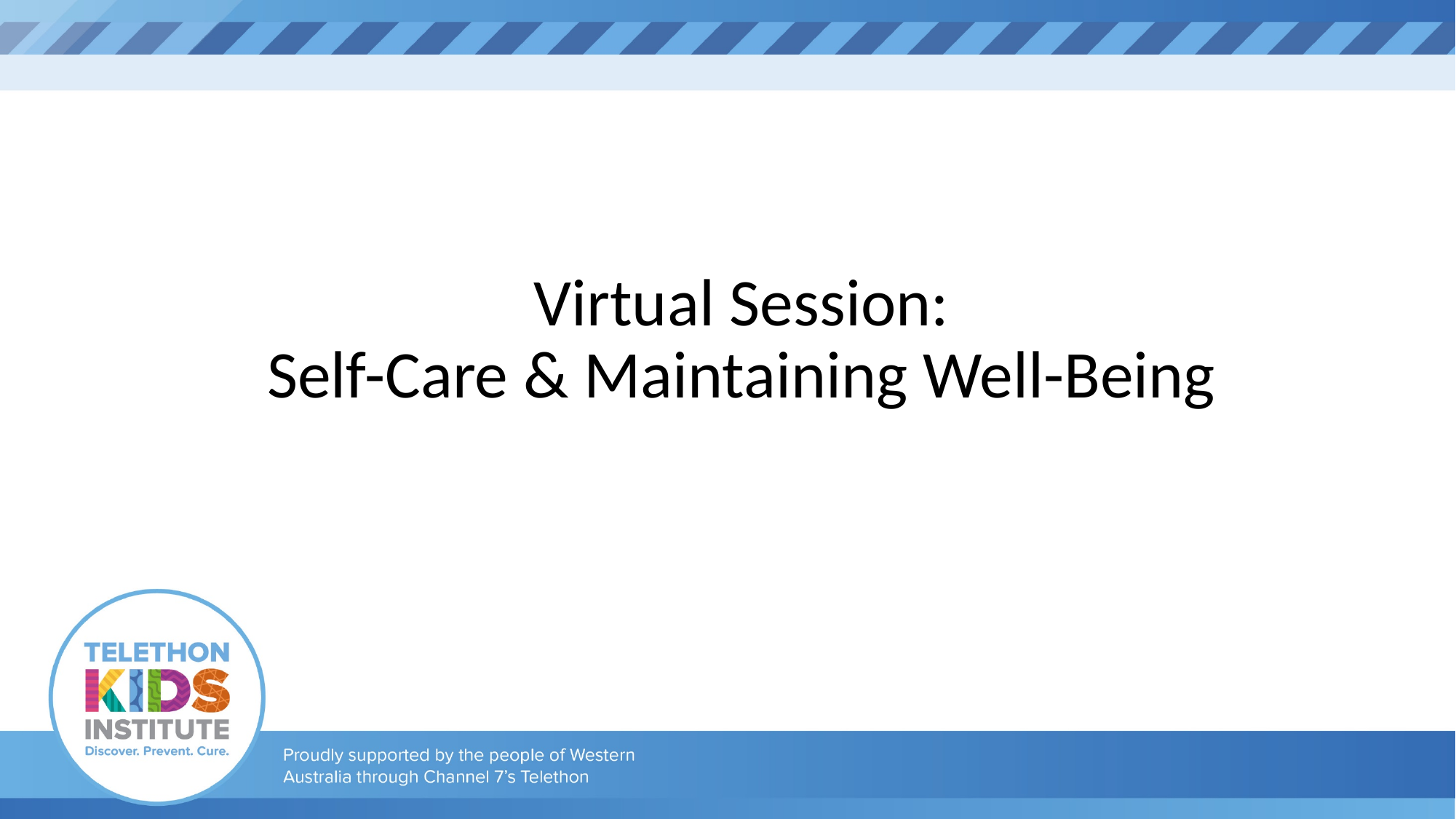

# Virtual Session: Self-Care & Maintaining Well-Being